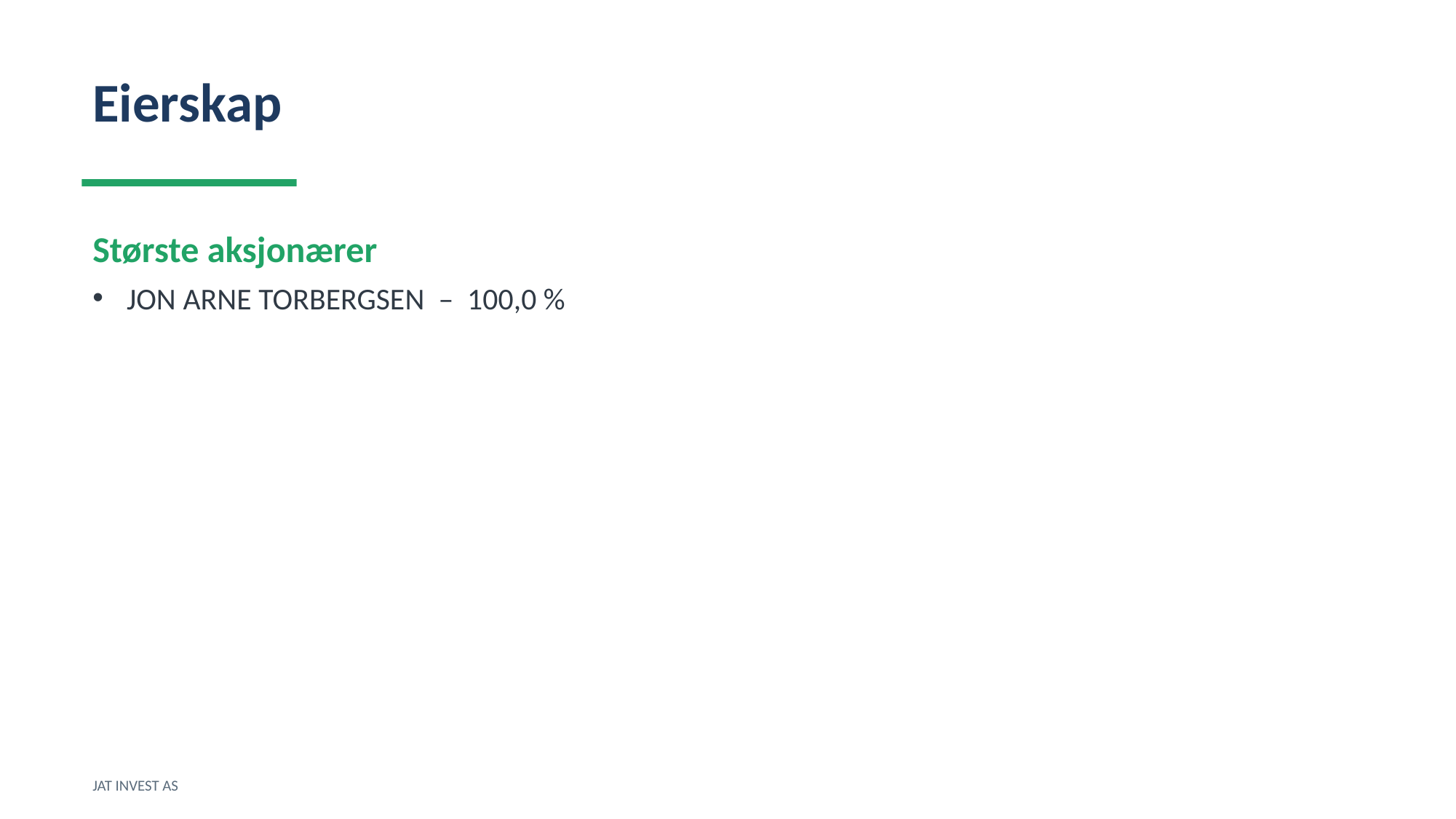

Eierskap

Største aksjonærer
JON ARNE TORBERGSEN  –  100,0 %
JAT INVEST AS